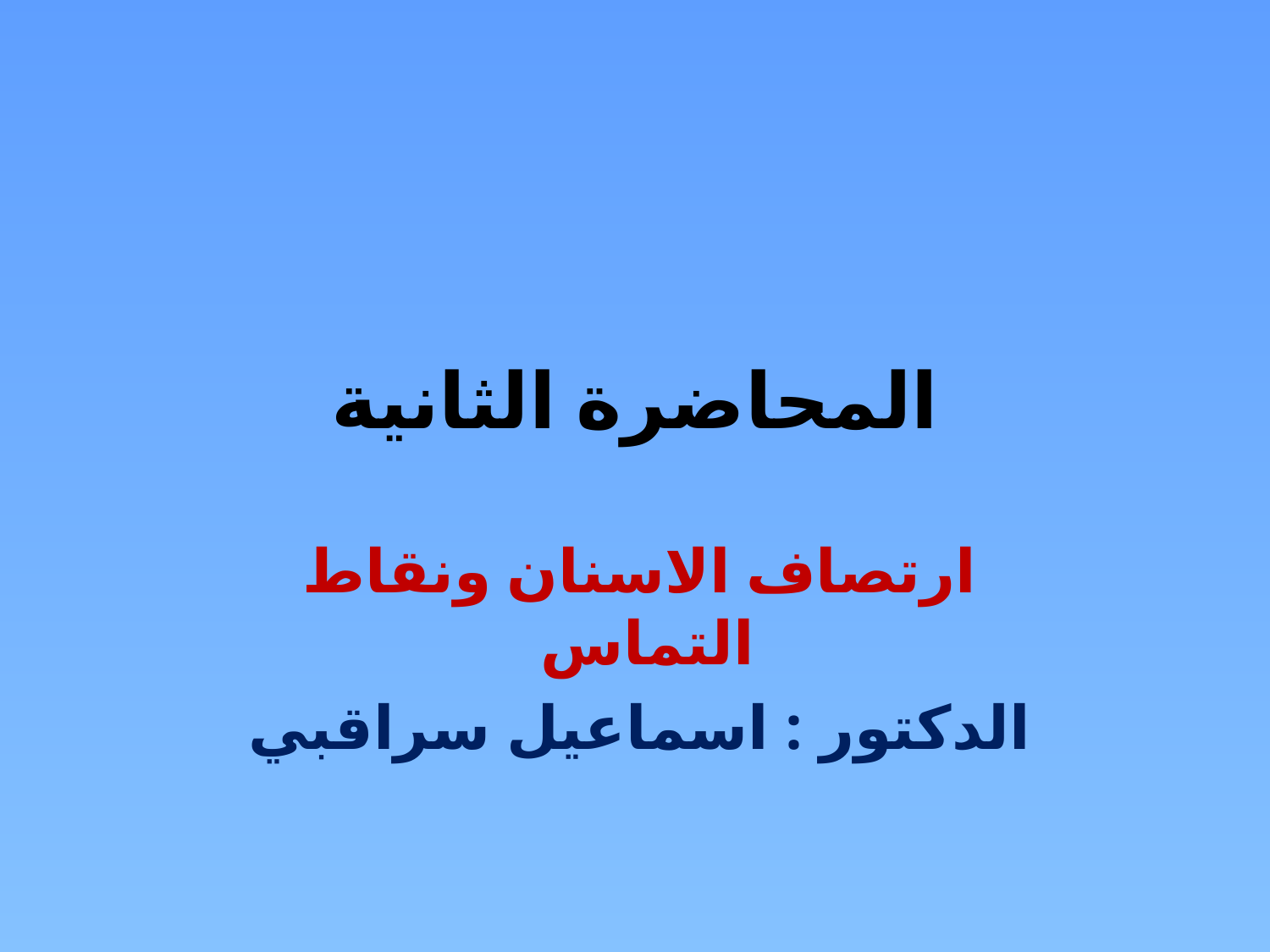

# المحاضرة الثانية
ارتصاف الاسنان ونقاط التماس
الدكتور : اسماعيل سراقبي